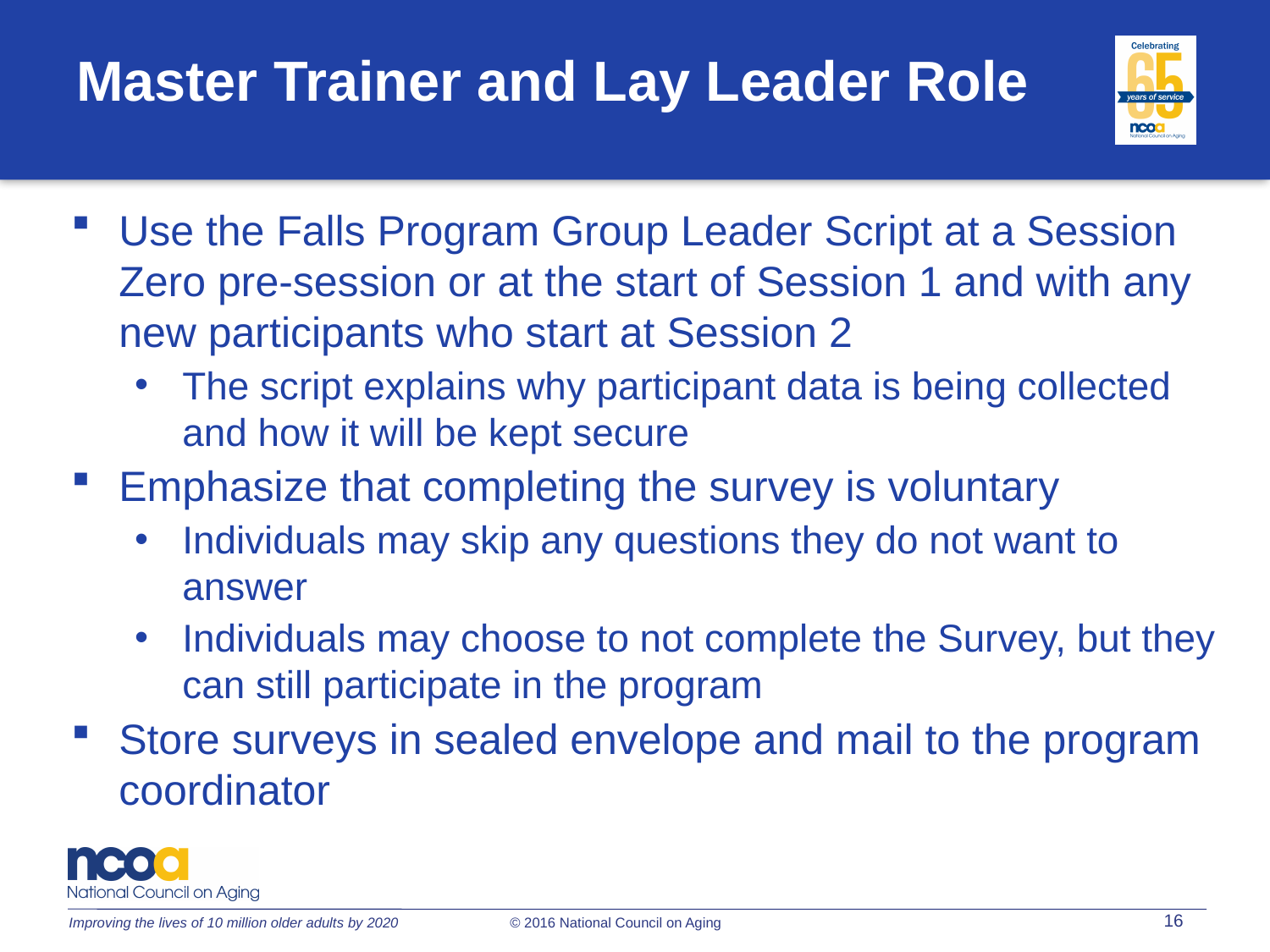

Master Trainer and Lay Leader Role
Use the Falls Program Group Leader Script at a Session Zero pre-session or at the start of Session 1 and with any new participants who start at Session 2
The script explains why participant data is being collected and how it will be kept secure
Emphasize that completing the survey is voluntary
Individuals may skip any questions they do not want to answer
Individuals may choose to not complete the Survey, but they can still participate in the program
Store surveys in sealed envelope and mail to the program coordinator